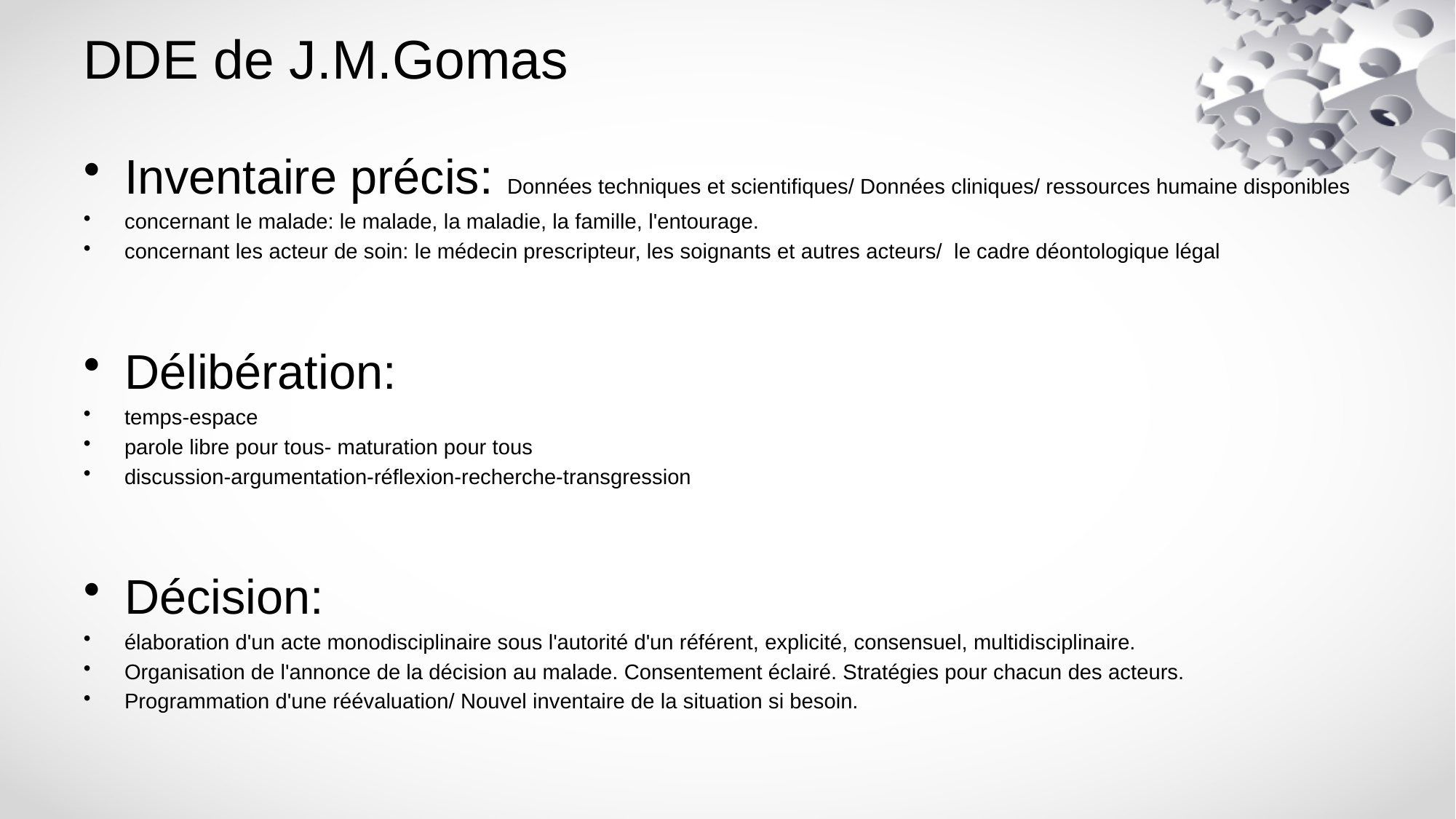

# DDE de J.M.Gomas
Inventaire précis: Données techniques et scientifiques/ Données cliniques/ ressources humaine disponibles
concernant le malade: le malade, la maladie, la famille, l'entourage.
concernant les acteur de soin: le médecin prescripteur, les soignants et autres acteurs/  le cadre déontologique légal

Délibération:
temps-espace
parole libre pour tous- maturation pour tous
discussion-argumentation-réflexion-recherche-transgression

Décision:
élaboration d'un acte monodisciplinaire sous l'autorité d'un référent, explicité, consensuel, multidisciplinaire.
Organisation de l'annonce de la décision au malade. Consentement éclairé. Stratégies pour chacun des acteurs.
Programmation d'une réévaluation/ Nouvel inventaire de la situation si besoin.